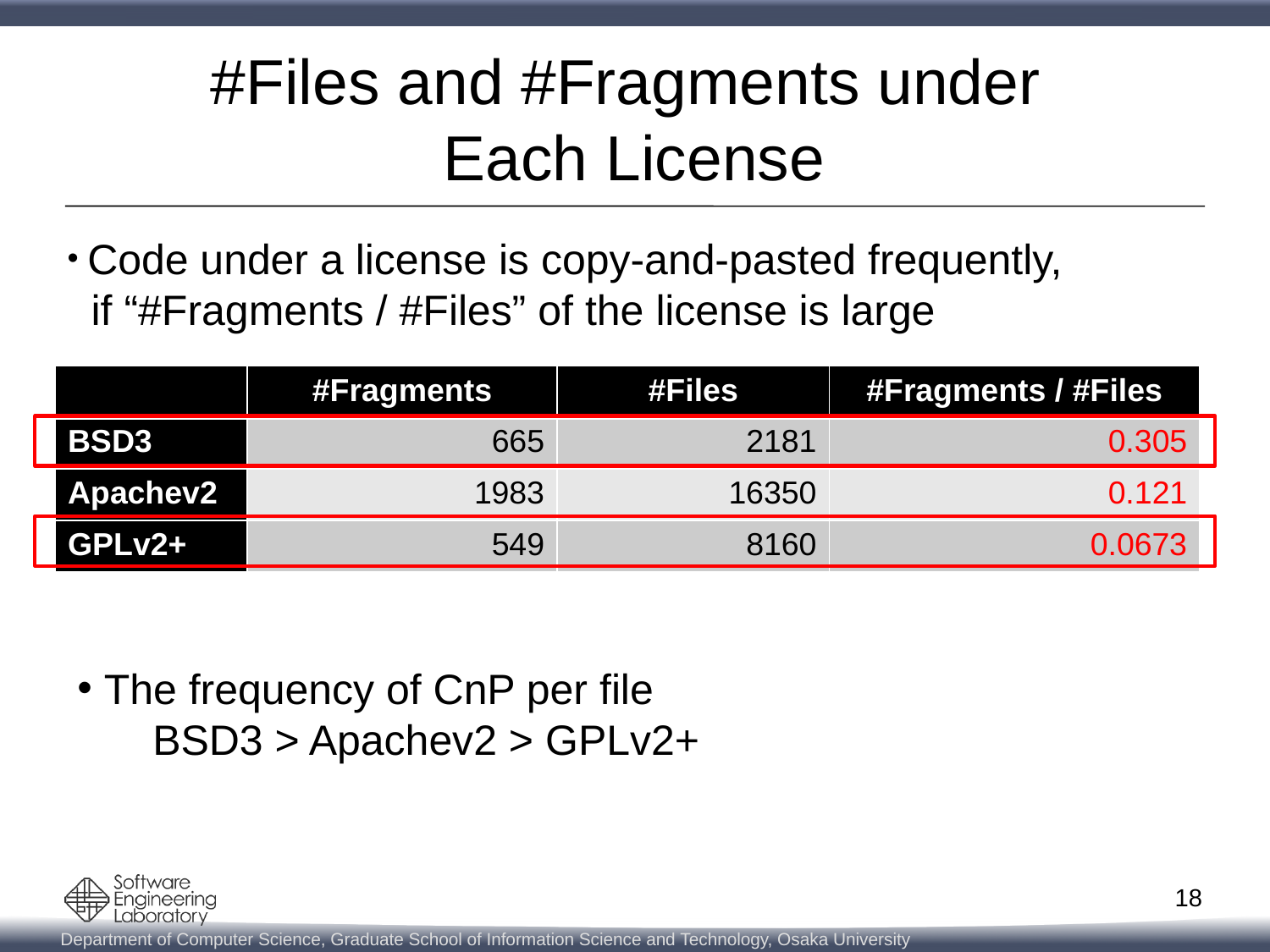

# #Files and #Fragments under Each License
 Code under a license is copy-and-pasted frequently,
  if “#Fragments / #Files” of the license is large
|  | #Fragments | #Files | #Fragments / #Files |
| --- | --- | --- | --- |
| BSD3 | 665 | 2181 | 0.305 |
| Apachev2 | 1983 | 16350 | 0.121 |
| GPLv2+ | 549 | 8160 | 0.0673 |

 The frequency of CnP per file
 BSD3 > Apachev2 > GPLv2+
18